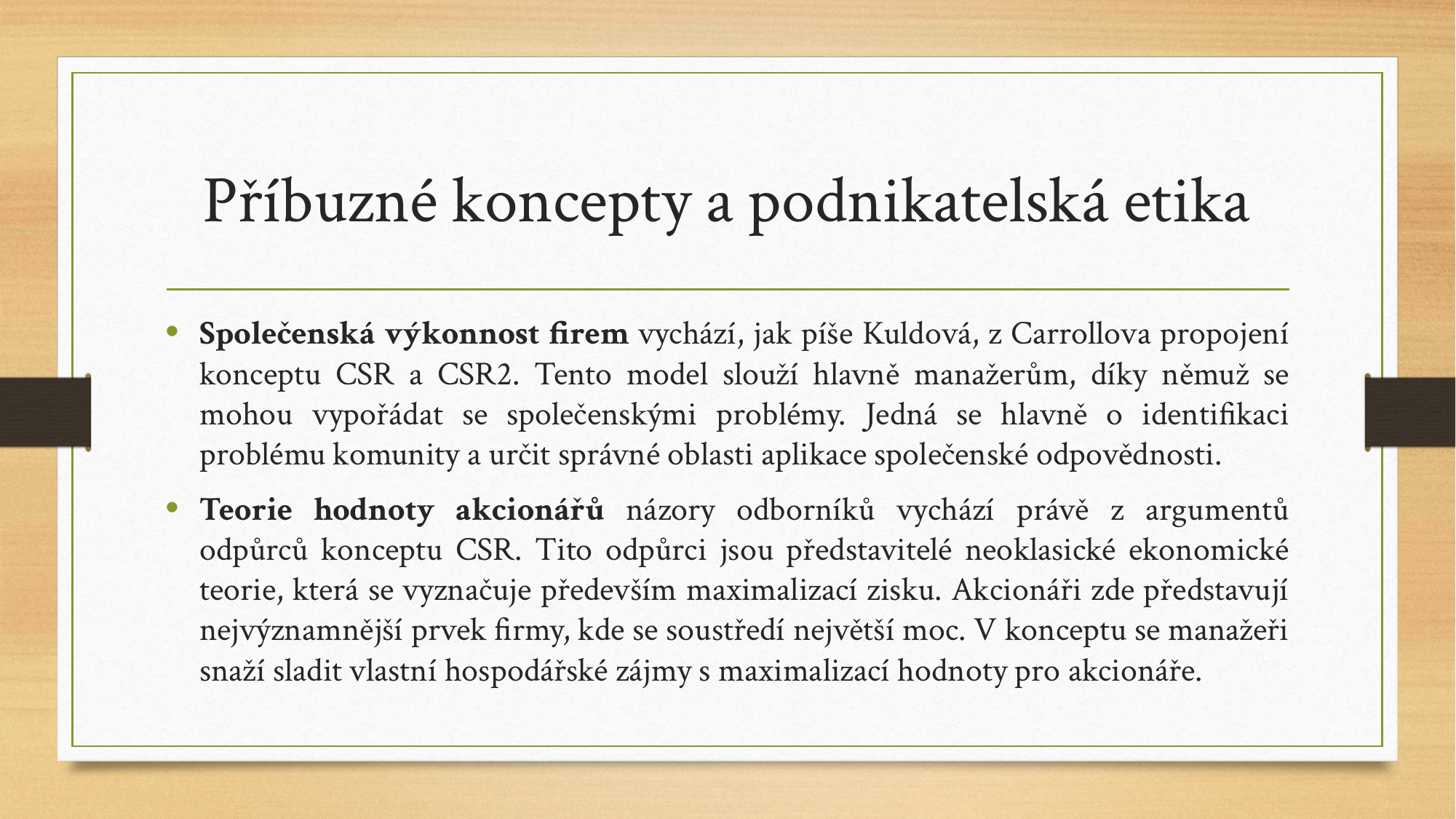

# Příbuzné koncepty a podnikatelská etika
Společenská výkonnost firem vychází, jak píše Kuldová, z Carrollova propojení konceptu CSR a CSR2. Tento model slouží hlavně manažerům, díky němuž se mohou vypořádat se společenskými problémy. Jedná se hlavně o identifikaci problému komunity a určit správné oblasti aplikace společenské odpovědnosti.
Teorie hodnoty akcionářů názory odborníků vychází právě z argumentů odpůrců konceptu CSR. Tito odpůrci jsou představitelé neoklasické ekonomické teorie, která se vyznačuje především maximalizací zisku. Akcionáři zde představují nejvýznamnější prvek firmy, kde se soustředí největší moc. V konceptu se manažeři snaží sladit vlastní hospodářské zájmy s maximalizací hodnoty pro akcionáře.